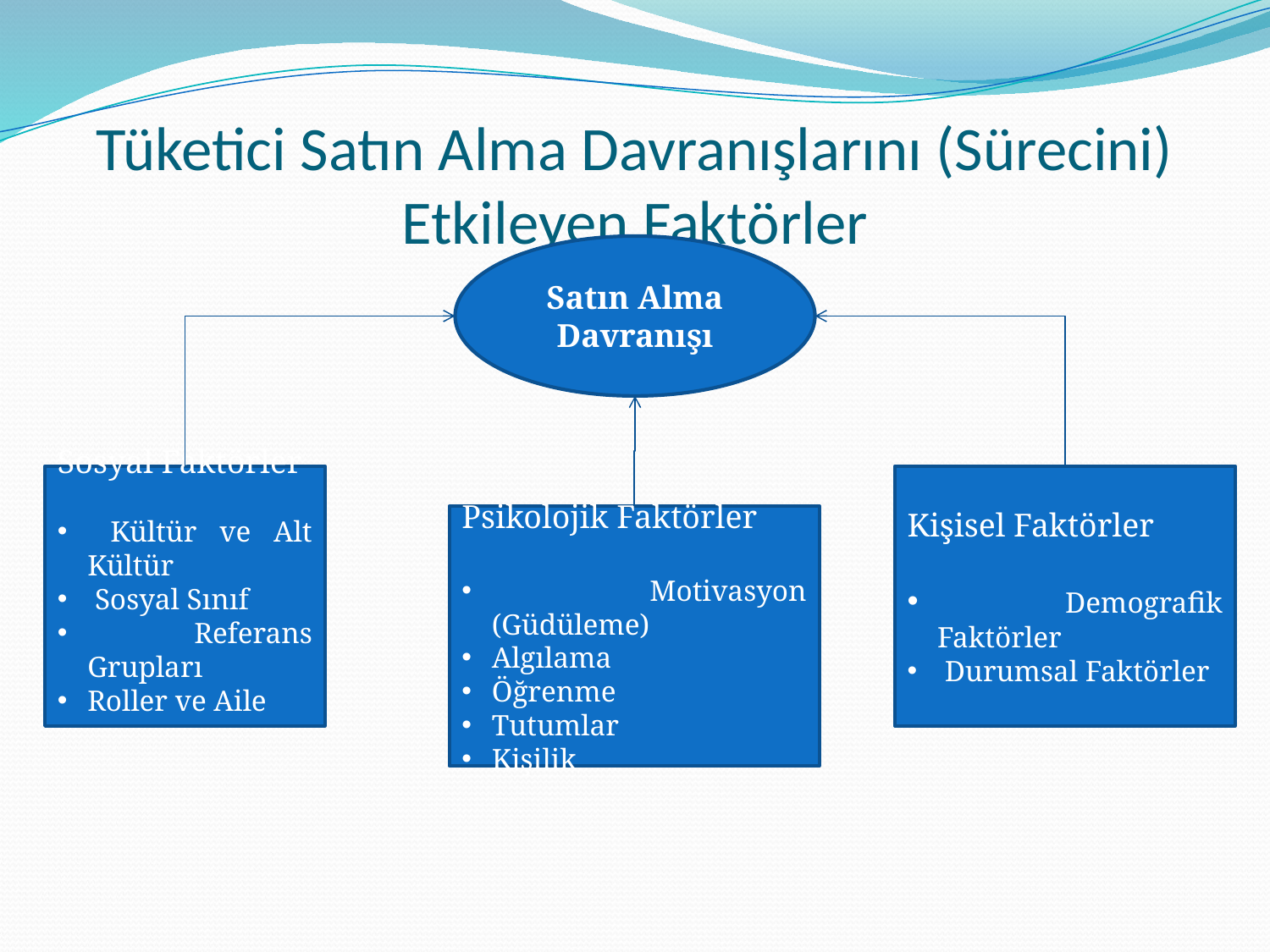

# Tüketici Satın Alma Davranışlarını (Sürecini) Etkileyen Faktörler
Satın Alma Davranışı
Sosyal Faktörler

 Kültür ve Alt Kültür
 Sosyal Sınıf
 Referans Grupları
Roller ve Aile

Kişisel Faktörler

 Demografik Faktörler
 Durumsal Faktörler
Psikolojik Faktörler

 Motivasyon (Güdüleme)
Algılama
Öğrenme
Tutumlar
Kişilik